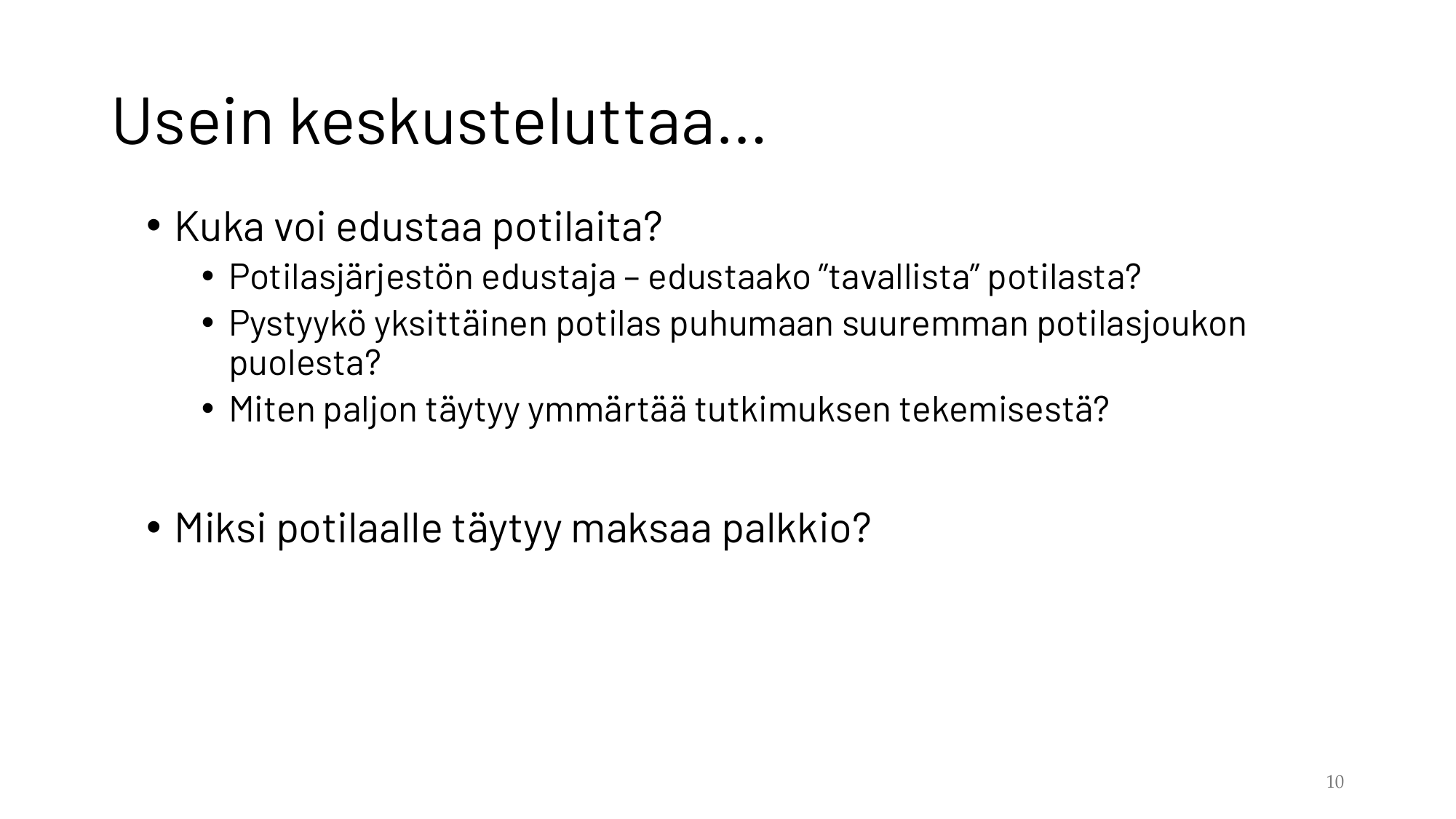

# Usein keskusteluttaa…
Kuka voi edustaa potilaita?
Potilasjärjestön edustaja – edustaako ”tavallista” potilasta?
Pystyykö yksittäinen potilas puhumaan suuremman potilasjoukon puolesta?
Miten paljon täytyy ymmärtää tutkimuksen tekemisestä?

Miksi potilaalle täytyy maksaa palkkio?
10